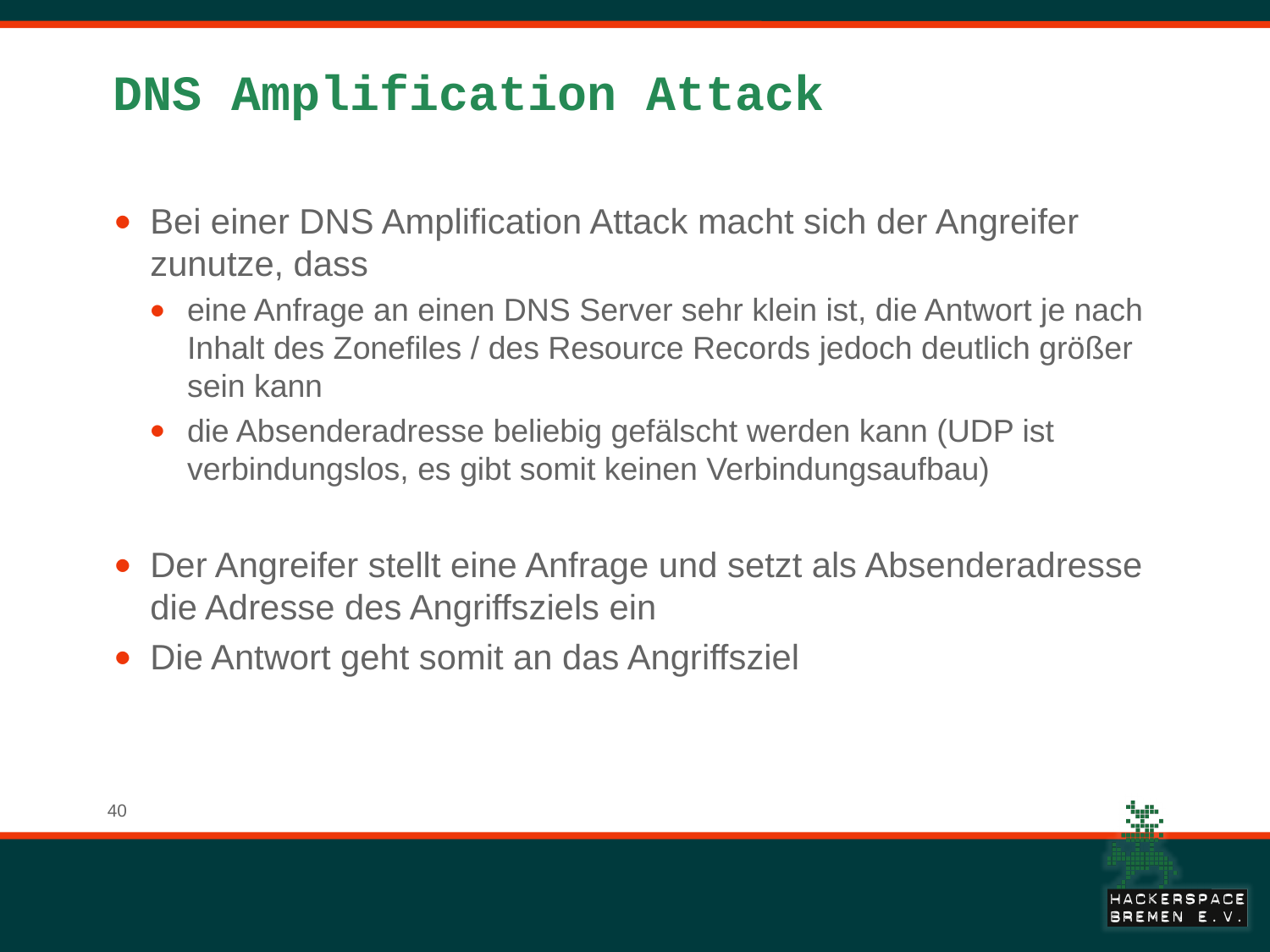

# DNS Amplification Attack
Bei einer DNS Amplification Attack macht sich der Angreifer zunutze, dass
eine Anfrage an einen DNS Server sehr klein ist, die Antwort je nach Inhalt des Zonefiles / des Resource Records jedoch deutlich größer sein kann
die Absenderadresse beliebig gefälscht werden kann (UDP ist verbindungslos, es gibt somit keinen Verbindungsaufbau)

Der Angreifer stellt eine Anfrage und setzt als Absenderadresse die Adresse des Angriffsziels ein
Die Antwort geht somit an das Angriffsziel